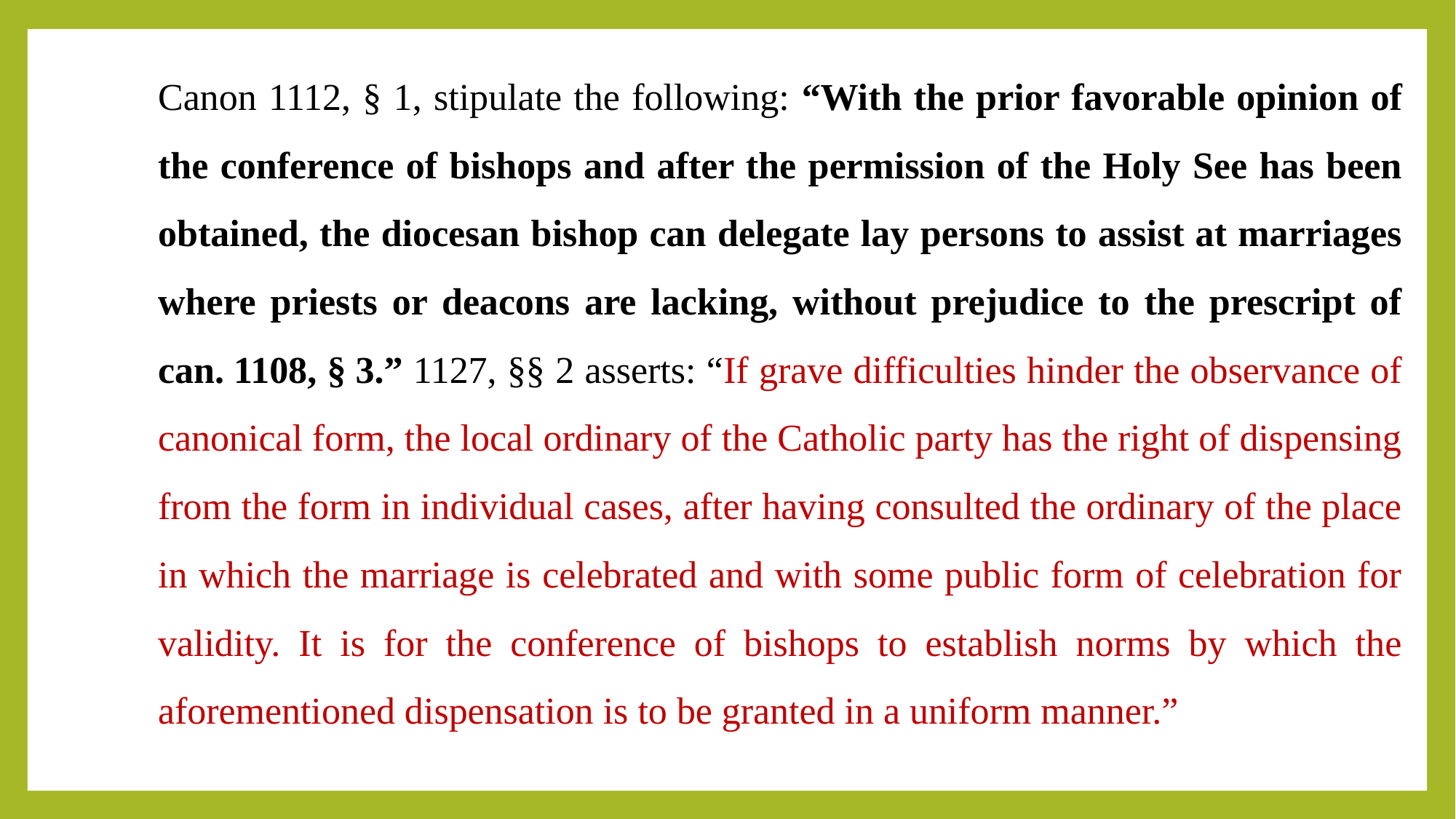

Canon 1112, § 1, stipulate the following: “With the prior favorable opinion of the conference of bishops and after the permission of the Holy See has been obtained, the diocesan bishop can delegate lay persons to assist at marriages where priests or deacons are lacking, without prejudice to the prescript of can. 1108, § 3.” 1127, §§ 2 asserts: “If grave difficulties hinder the observance of canonical form, the local ordinary of the Catholic party has the right of dispensing from the form in individual cases, after having consulted the ordinary of the place in which the marriage is celebrated and with some public form of celebration for validity. It is for the conference of bishops to establish norms by which the aforementioned dispensation is to be granted in a uniform manner.”